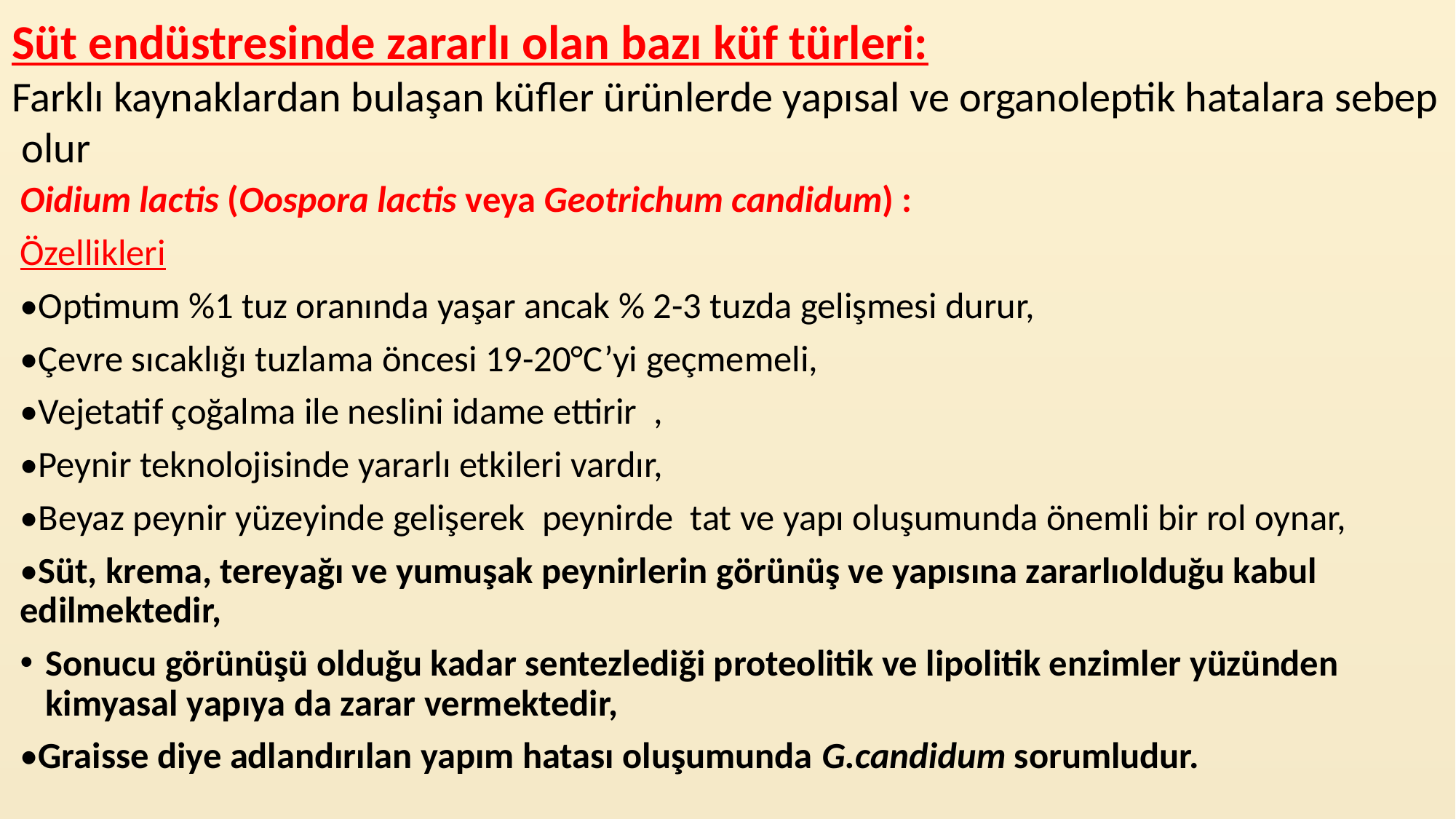

Süt endüstresinde zararlı olan bazı küf türleri:
Farklı kaynaklardan bulaşan küfler ürünlerde yapısal ve organoleptik hatalara sebep olur
Oidium lactis (Oospora lactis veya Geotrichum candidum) :
Özellikleri
•Optimum %1 tuz oranında yaşar ancak % 2-3 tuzda gelişmesi durur,
•Çevre sıcaklığı tuzlama öncesi 19-20°C’yi geçmemeli,
•Vejetatif çoğalma ile neslini idame ettirir  ,
•Peynir teknolojisinde yararlı etkileri vardır,
•Beyaz peynir yüzeyinde gelişerek  peynirde  tat ve yapı oluşumunda önemli bir rol oynar,
•Süt, krema, tereyağı ve yumuşak peynirlerin görünüş ve yapısına zararlıolduğu kabul edilmektedir,
Sonucu görünüşü olduğu kadar sentezlediği proteolitik ve lipolitik enzimler yüzünden kimyasal yapıya da zarar vermektedir,
•Graisse diye adlandırılan yapım hatası oluşumunda G.candidum sorumludur.